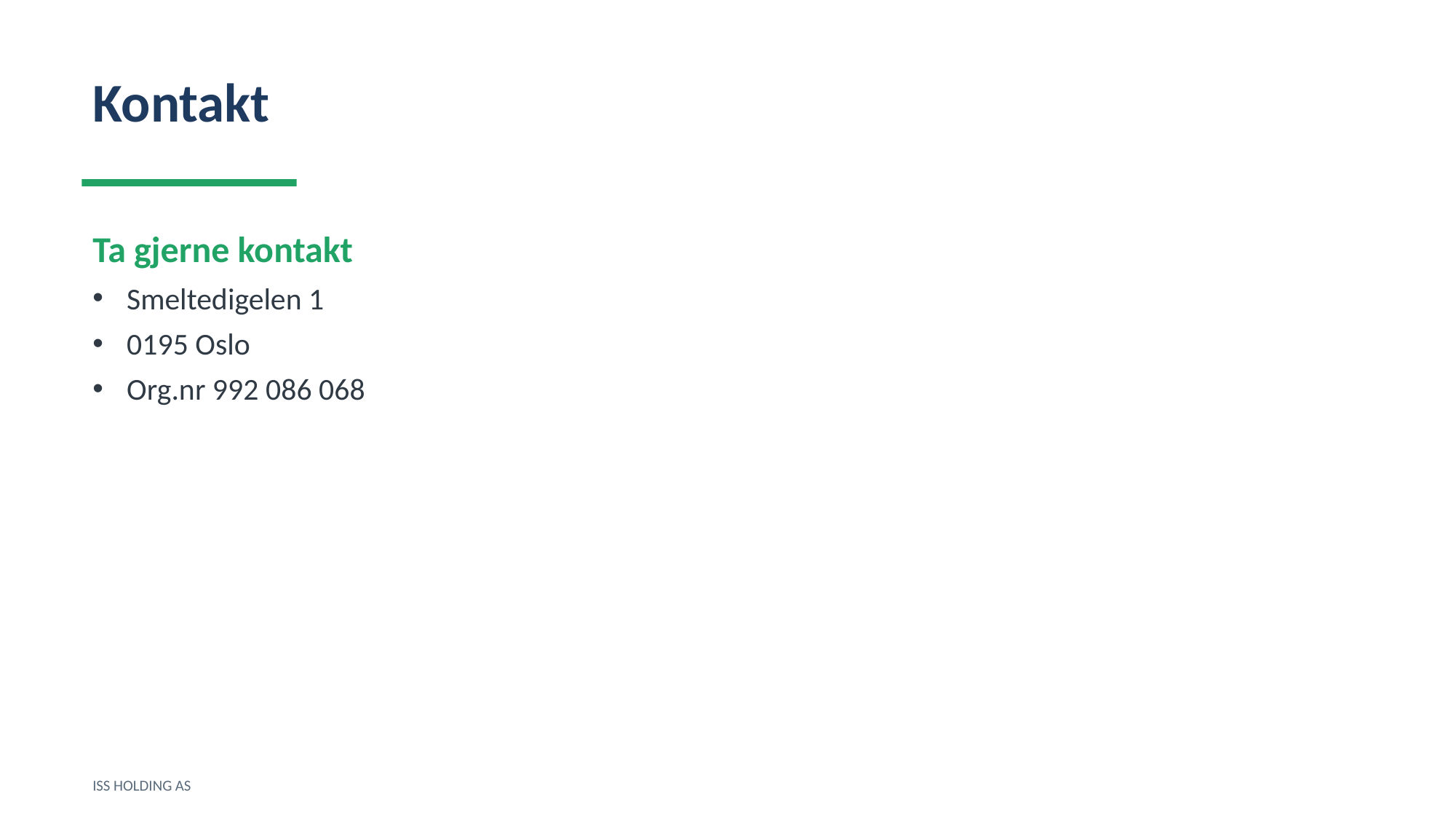

Kontakt

Ta gjerne kontakt
Smeltedigelen 1
0195 Oslo
Org.nr 992 086 068
ISS HOLDING AS